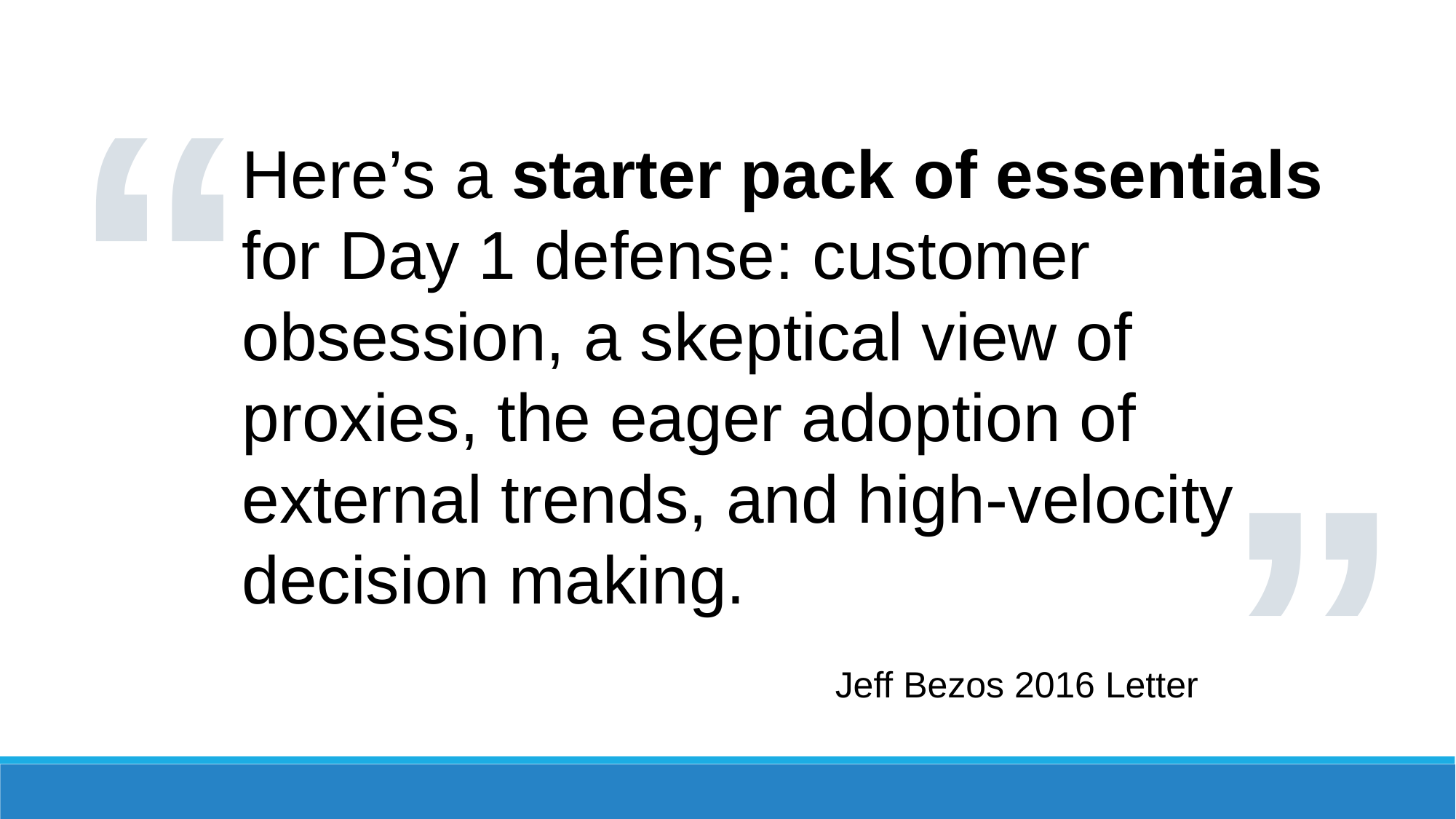

“
Here’s a starter pack of essentials for Day 1 defense: customer
obsession, a skeptical view of proxies, the eager adoption of external trends, and high-velocity decision making.
“
Jeff Bezos 2016 Letter